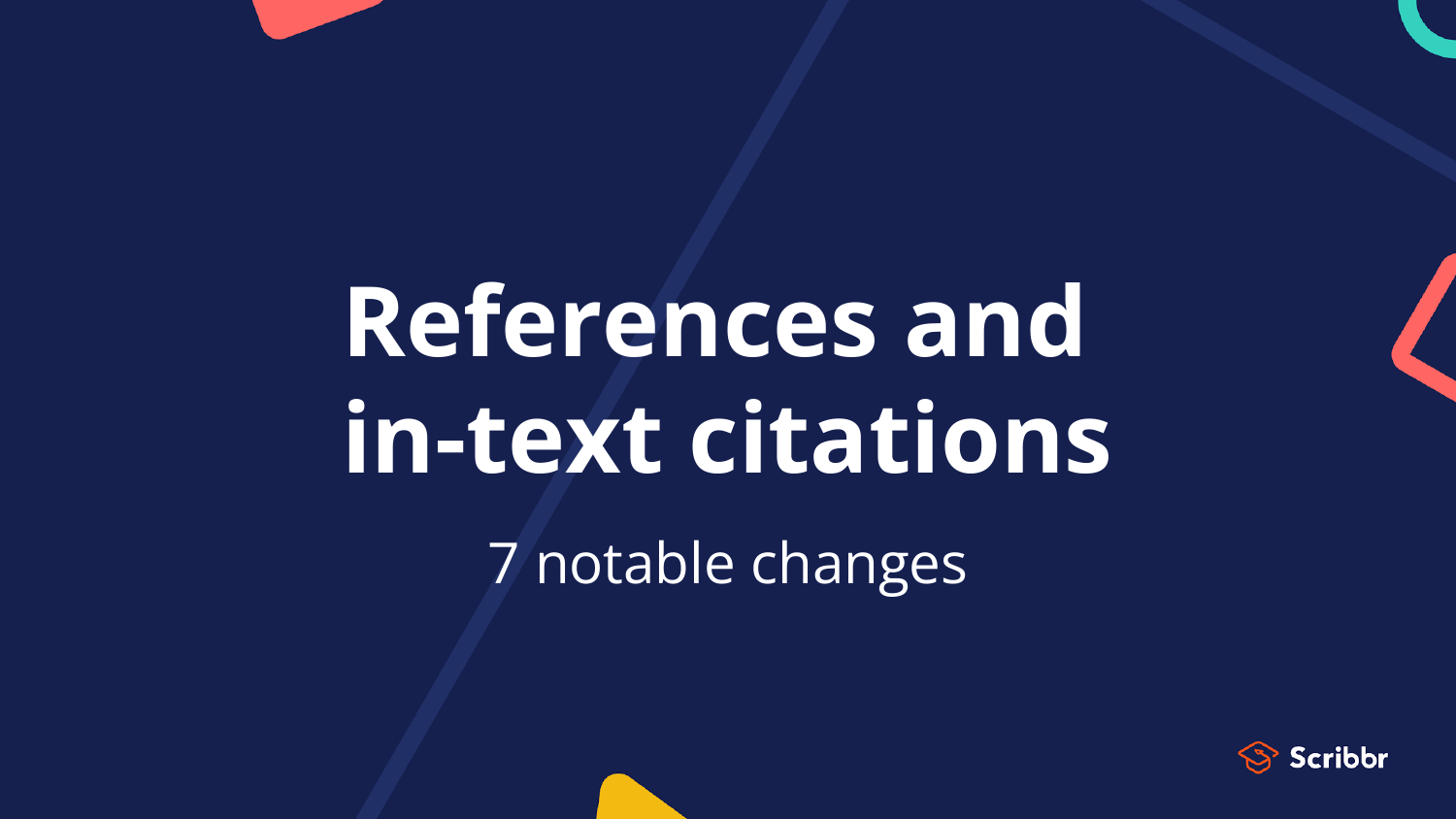

# References and in-text citations
7 notable changes